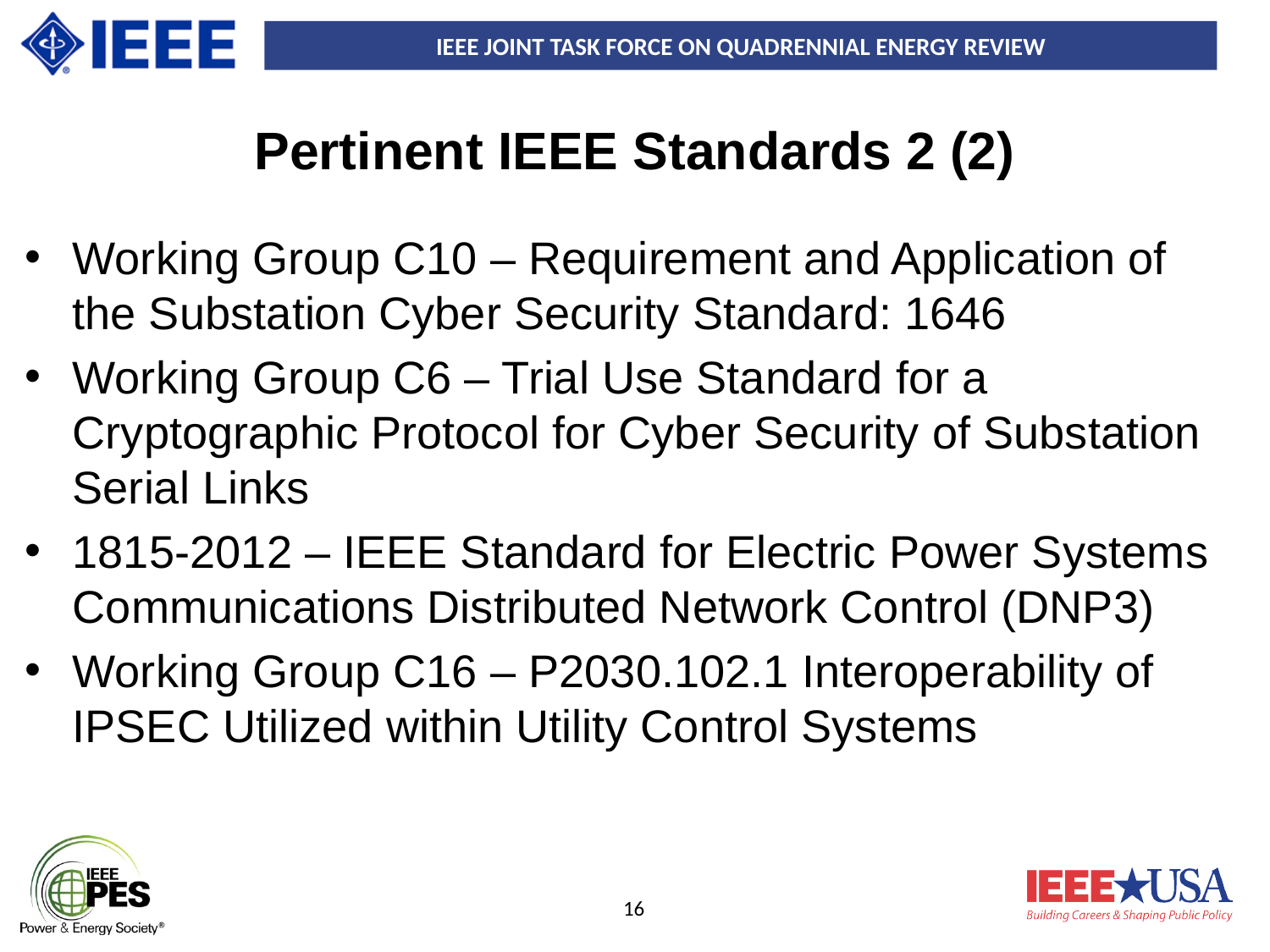

# Pertinent IEEE Standards 2 (2)
Working Group C10 – Requirement and Application of the Substation Cyber Security Standard: 1646
Working Group C6 – Trial Use Standard for a Cryptographic Protocol for Cyber Security of Substation Serial Links
1815-2012 – IEEE Standard for Electric Power Systems Communications Distributed Network Control (DNP3)
Working Group C16 – P2030.102.1 Interoperability of IPSEC Utilized within Utility Control Systems